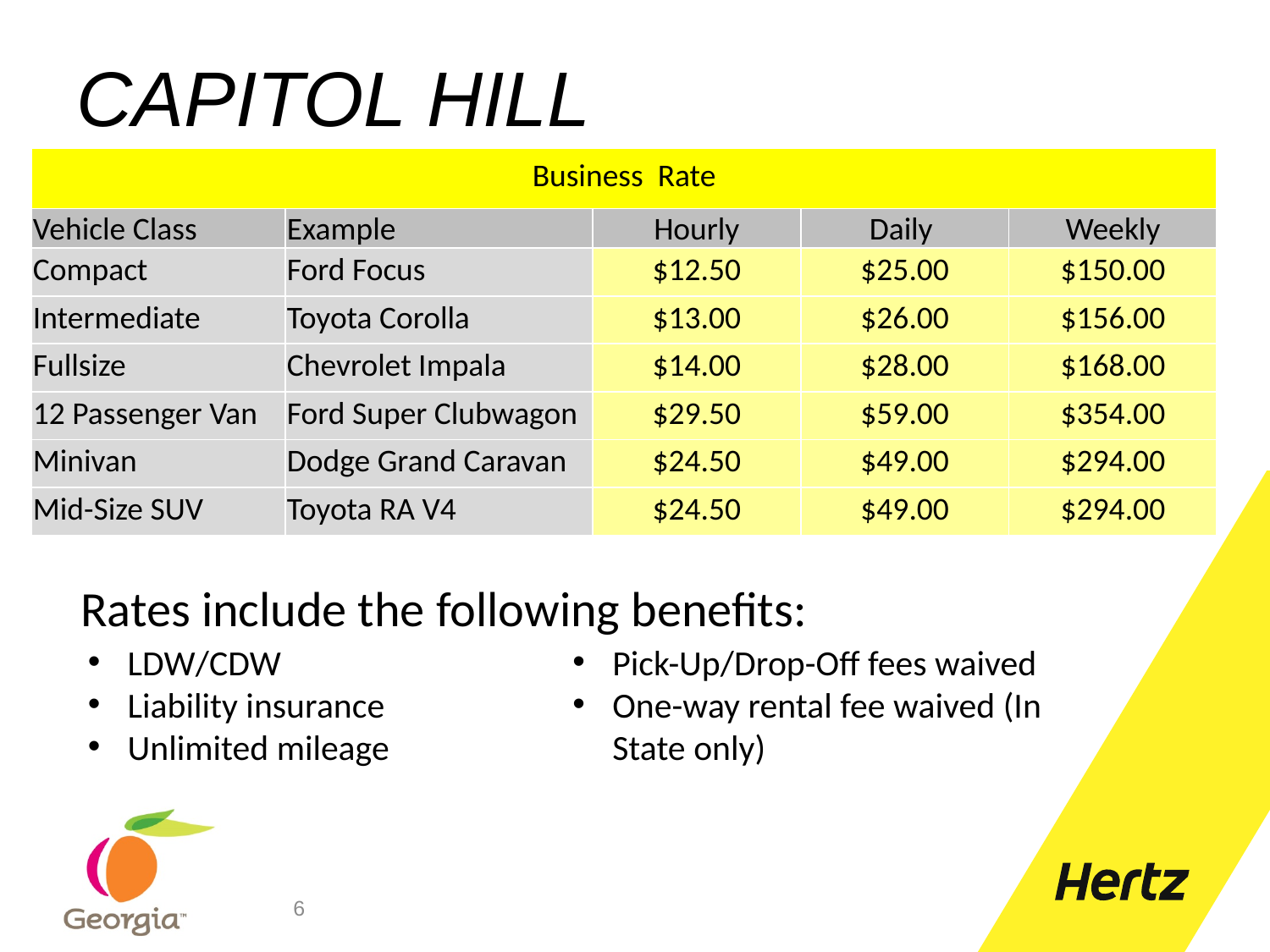

# CAPITOL HILL
| Business Rate |  |  |  |  |
| --- | --- | --- | --- | --- |
| Vehicle Class | Example | Hourly | Daily | Weekly |
| Compact | Ford Focus | $12.50 | $25.00 | $150.00 |
| Intermediate | Toyota Corolla | $13.00 | $26.00 | $156.00 |
| Fullsize | Chevrolet Impala | $14.00 | $28.00 | $168.00 |
| 12 Passenger Van | Ford Super Clubwagon | $29.50 | $59.00 | $354.00 |
| Minivan | Dodge Grand Caravan | $24.50 | $49.00 | $294.00 |
| Mid-Size SUV | Toyota RA V4 | $24.50 | $49.00 | $294.00 |
Rates include the following benefits:
LDW/CDW
Liability insurance
Unlimited mileage

Pick-Up/Drop-Off fees waived
One-way rental fee waived (In State only)

6